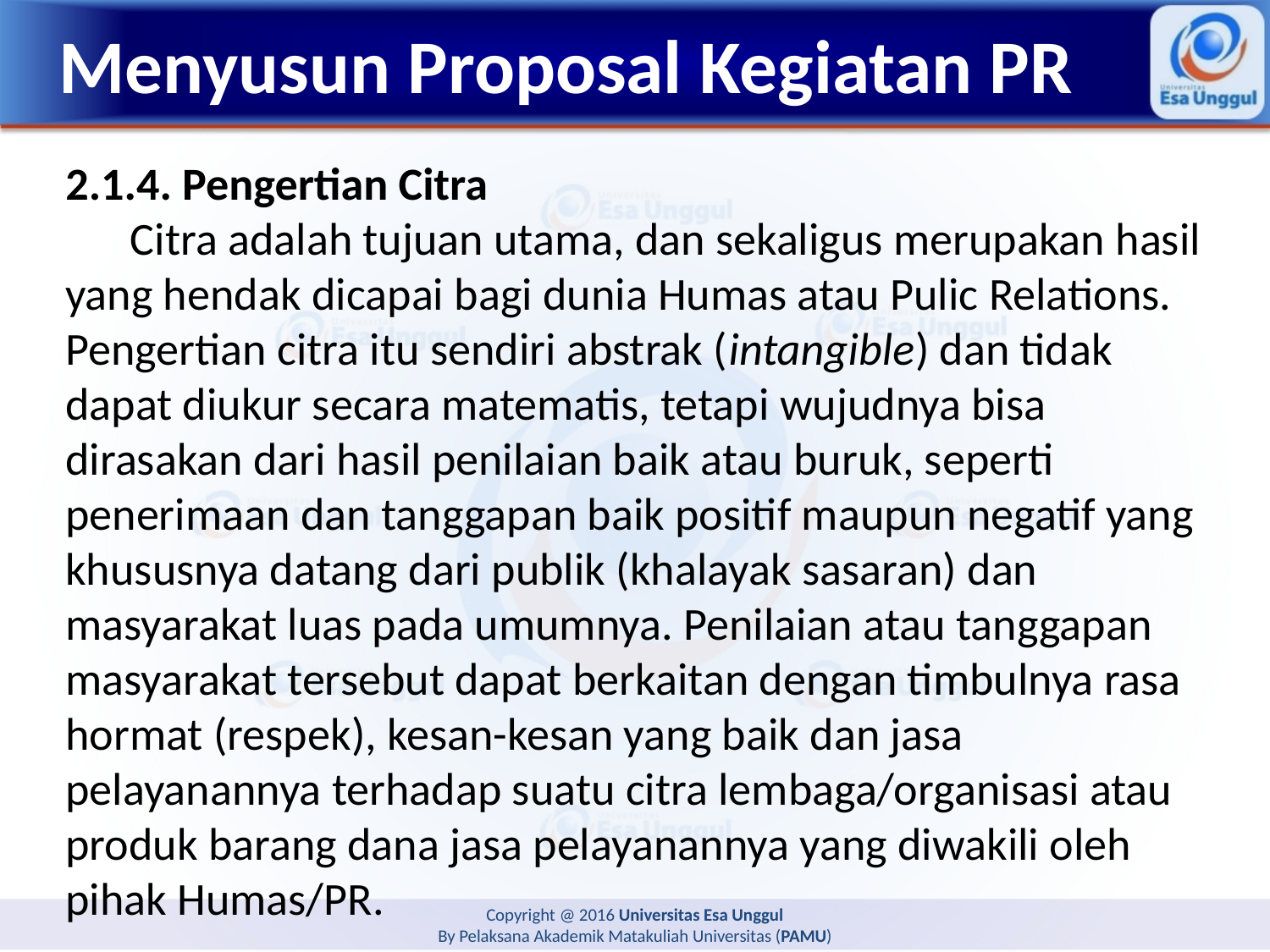

# Menyusun Proposal Kegiatan PR
2.1.4. Pengertian Citra
Citra adalah tujuan utama, dan sekaligus merupakan hasil yang hendak dicapai bagi dunia Humas atau Pulic Relations. Pengertian citra itu sendiri abstrak (intangible) dan tidak dapat diukur secara matematis, tetapi wujudnya bisa dirasakan dari hasil penilaian baik atau buruk, seperti penerimaan dan tanggapan baik positif maupun negatif yang khususnya datang dari publik (khalayak sasaran) dan masyarakat luas pada umumnya. Penilaian atau tanggapan masyarakat tersebut dapat berkaitan dengan timbulnya rasa hormat (respek), kesan-kesan yang baik dan jasa pelayanannya terhadap suatu citra lembaga/organisasi atau produk barang dana jasa pelayanannya yang diwakili oleh pihak Humas/PR.